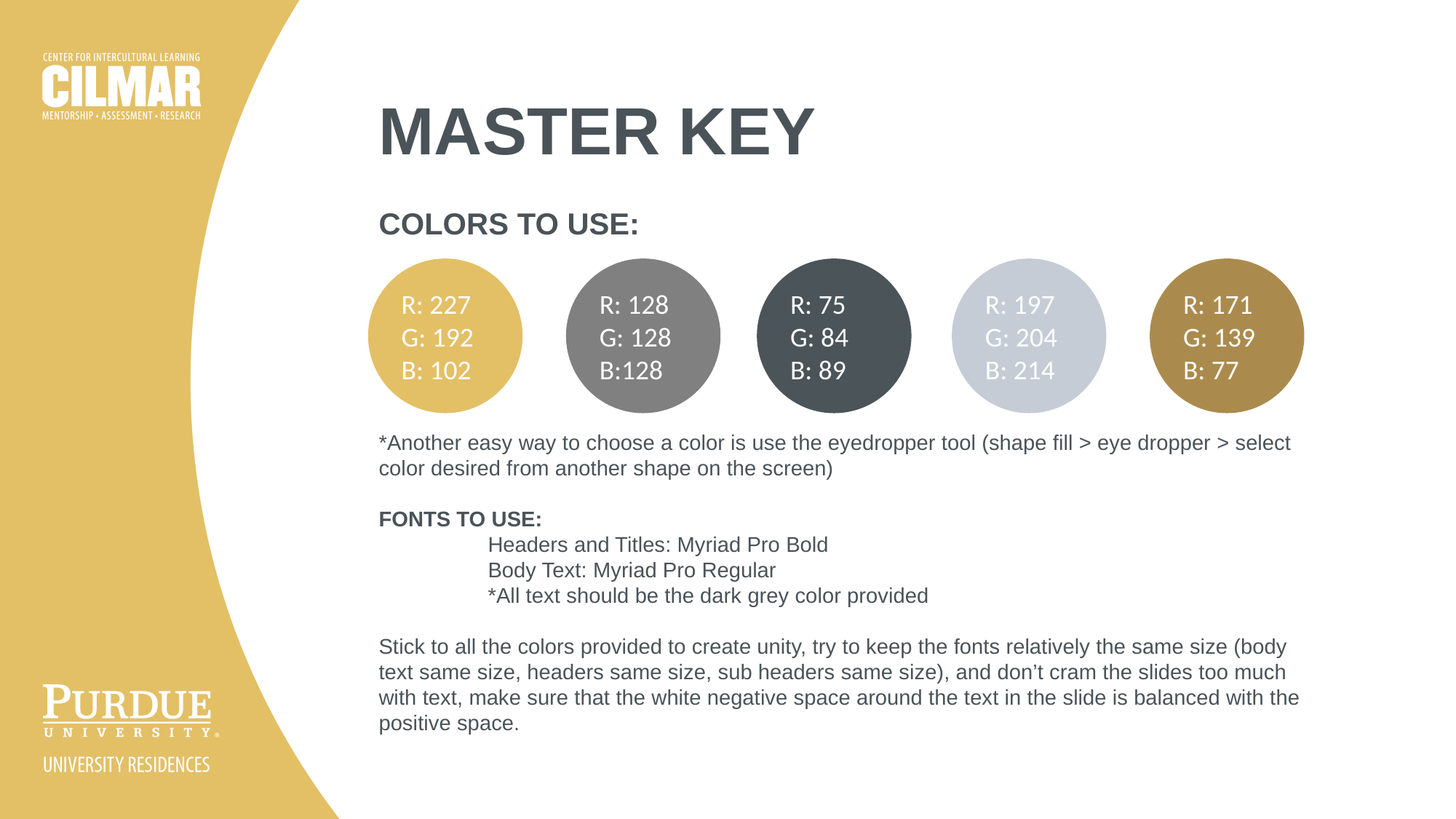

MASTER KEY
COLORS TO USE:
R: 227
G: 192
B: 102
R: 128
G: 128
B:128
R: 75
G: 84
B: 89
R: 197
G: 204
B: 214
R: 171
G: 139
B: 77
*Another easy way to choose a color is use the eyedropper tool (shape fill > eye dropper > select color desired from another shape on the screen)

FONTS TO USE:
	Headers and Titles: Myriad Pro Bold
	Body Text: Myriad Pro Regular
	*All text should be the dark grey color provided

Stick to all the colors provided to create unity, try to keep the fonts relatively the same size (body text same size, headers same size, sub headers same size), and don’t cram the slides too much with text, make sure that the white negative space around the text in the slide is balanced with the positive space.